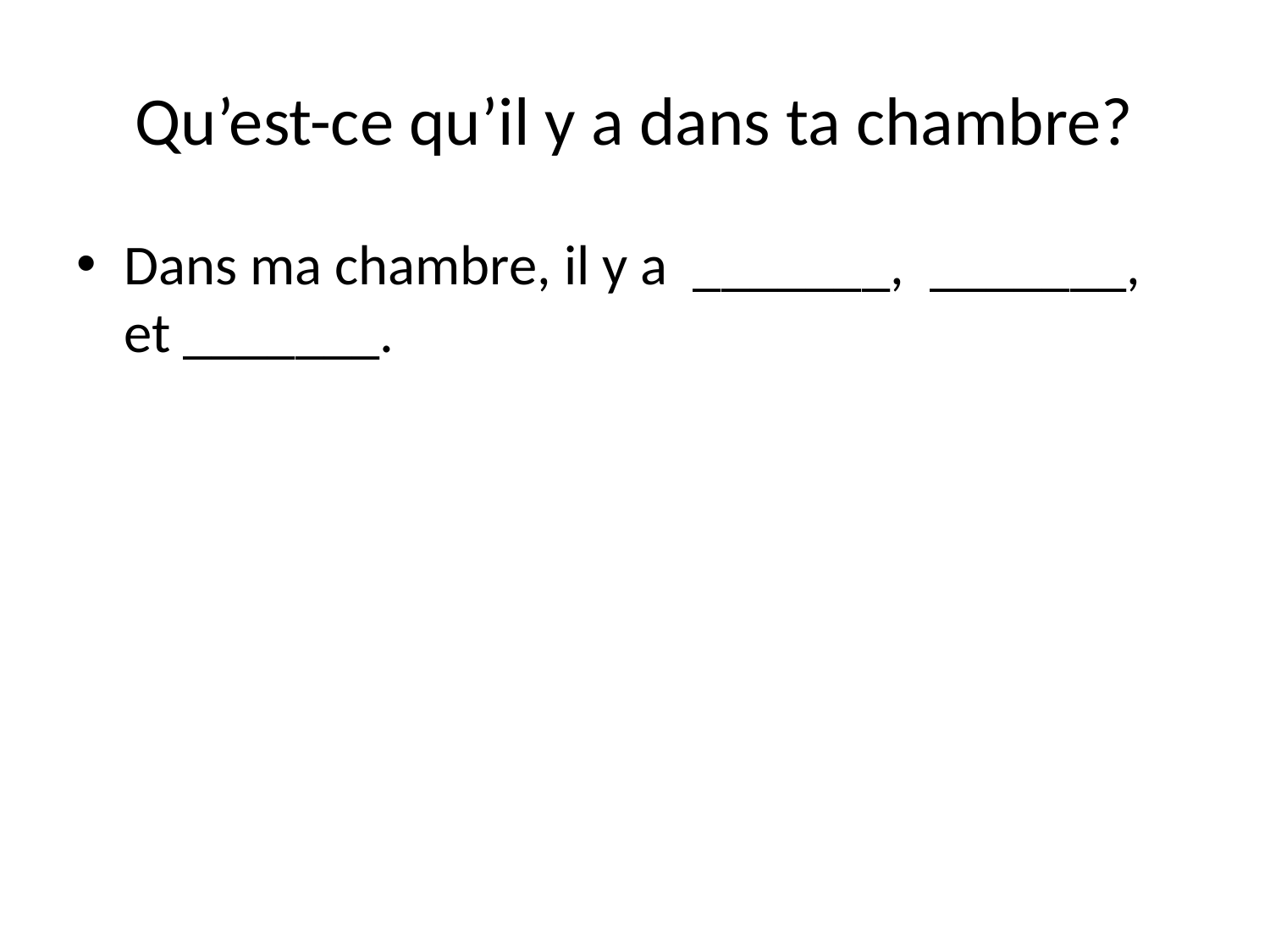

# Qu’est-ce qu’il y a dans ta chambre?
Dans ma chambre, il y a  _______,  _______, et _______.